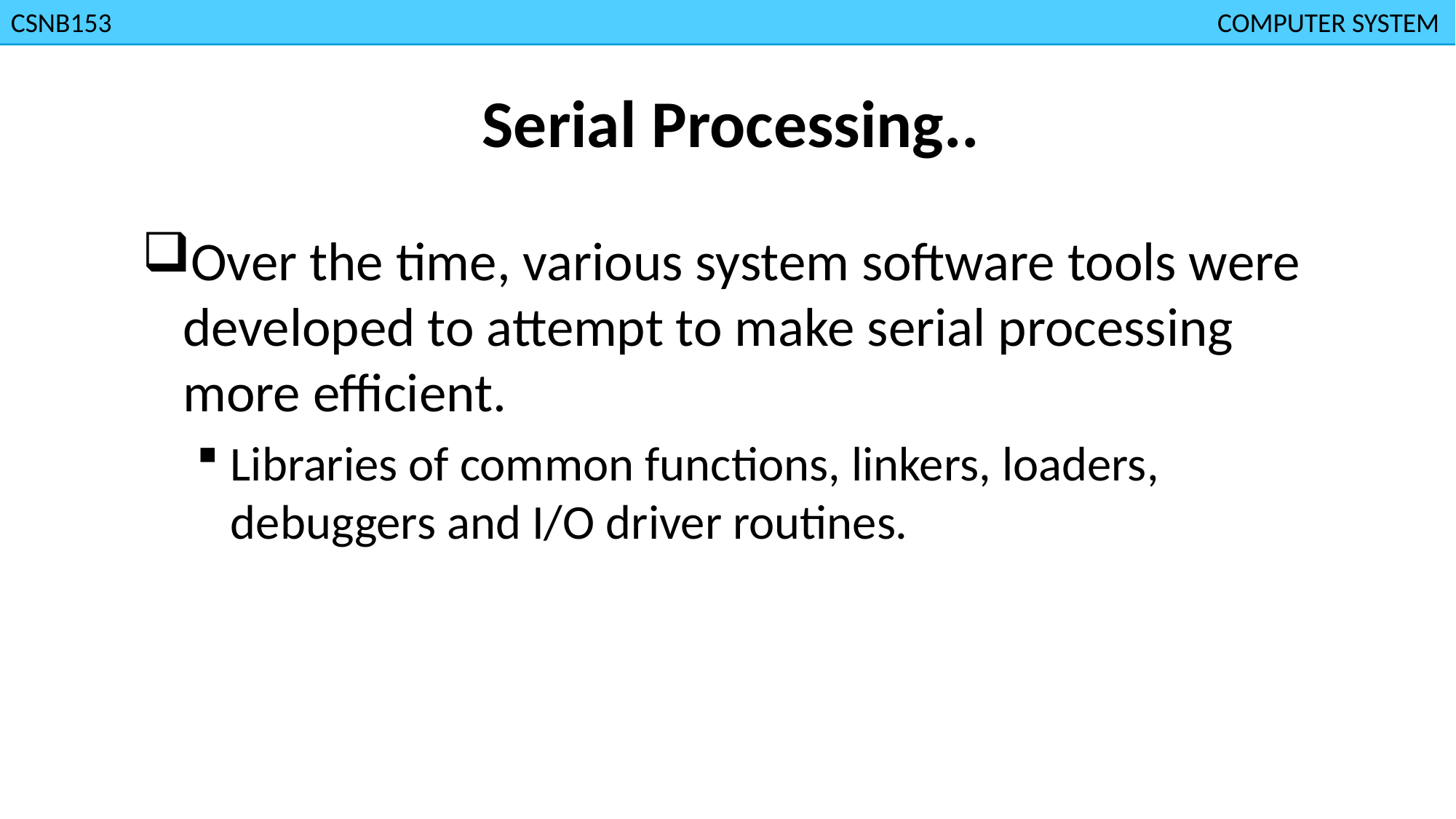

CSNB153							               				 COMPUTER SYSTEM
Serial Processing..
Over the time, various system software tools were developed to attempt to make serial processing more efficient.
Libraries of common functions, linkers, loaders, debuggers and I/O driver routines.